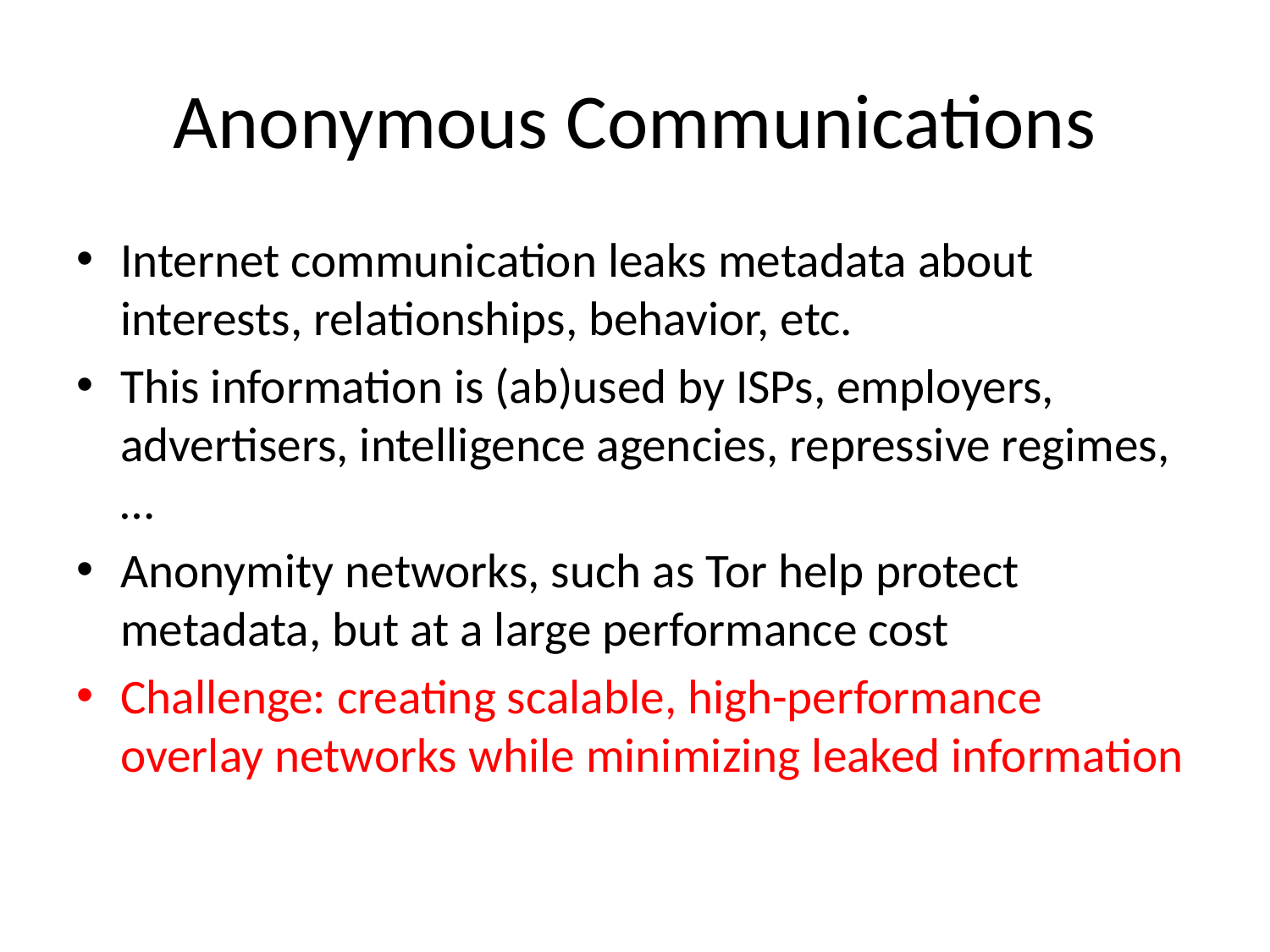

# Anonymous Communications
Internet communication leaks metadata about interests, relationships, behavior, etc.
This information is (ab)used by ISPs, employers, advertisers, intelligence agencies, repressive regimes, …
Anonymity networks, such as Tor help protect metadata, but at a large performance cost
Challenge: creating scalable, high-performance overlay networks while minimizing leaked information